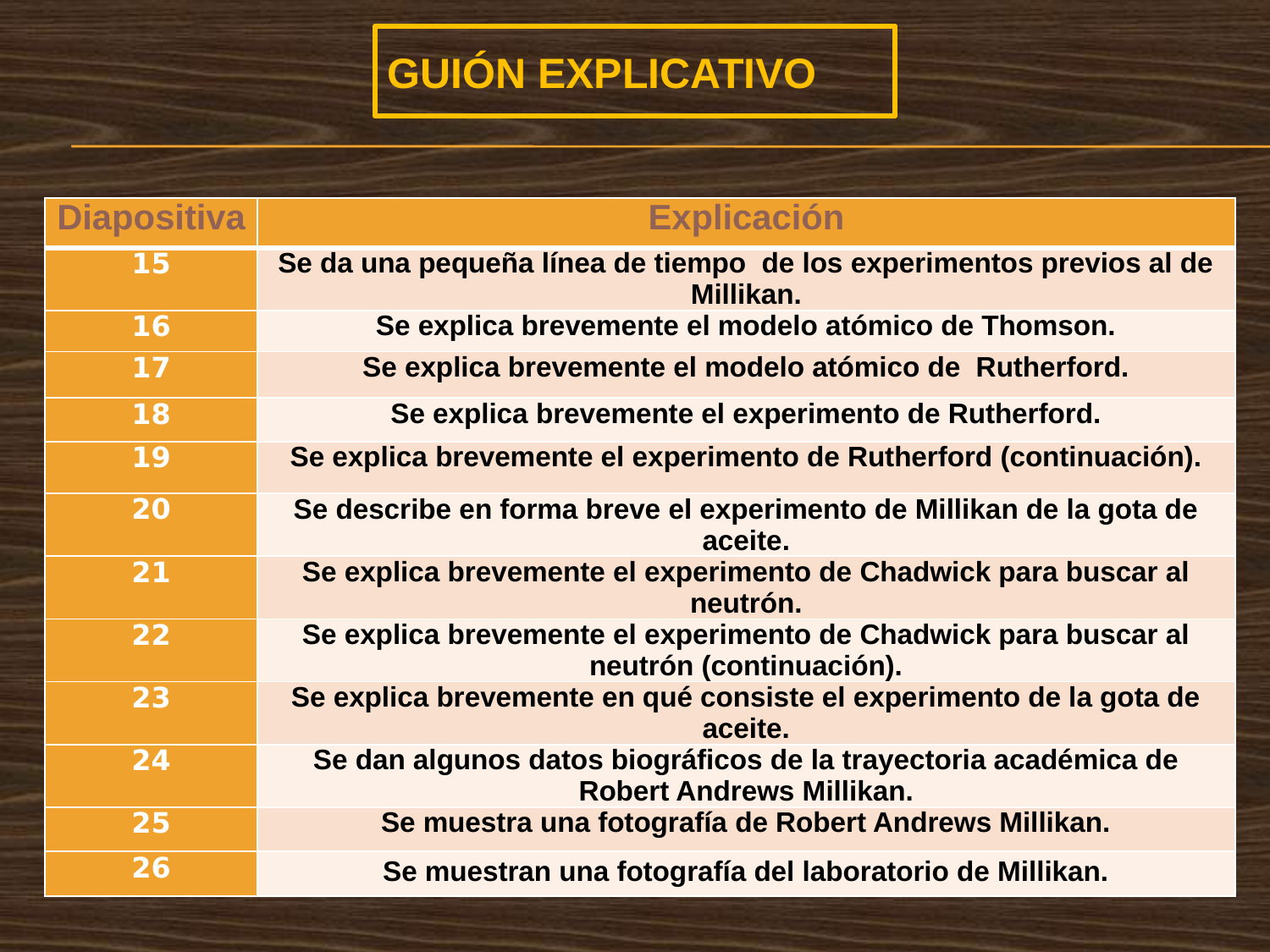

# GUIÓN EXPLICATIVO
| Diapositiva | Explicación |
| --- | --- |
| 15 | Se da una pequeña línea de tiempo de los experimentos previos al de Millikan. |
| 16 | Se explica brevemente el modelo atómico de Thomson. |
| 17 | Se explica brevemente el modelo atómico de Rutherford. |
| 18 | Se explica brevemente el experimento de Rutherford. |
| 19 | Se explica brevemente el experimento de Rutherford (continuación). |
| 20 | Se describe en forma breve el experimento de Millikan de la gota de aceite. |
| 21 | Se explica brevemente el experimento de Chadwick para buscar al neutrón. |
| 22 | Se explica brevemente el experimento de Chadwick para buscar al neutrón (continuación). |
| 23 | Se explica brevemente en qué consiste el experimento de la gota de aceite. |
| 24 | Se dan algunos datos biográficos de la trayectoria académica de Robert Andrews Millikan. |
| 25 | Se muestra una fotografía de Robert Andrews Millikan. |
| 26 | Se muestran una fotografía del laboratorio de Millikan. |